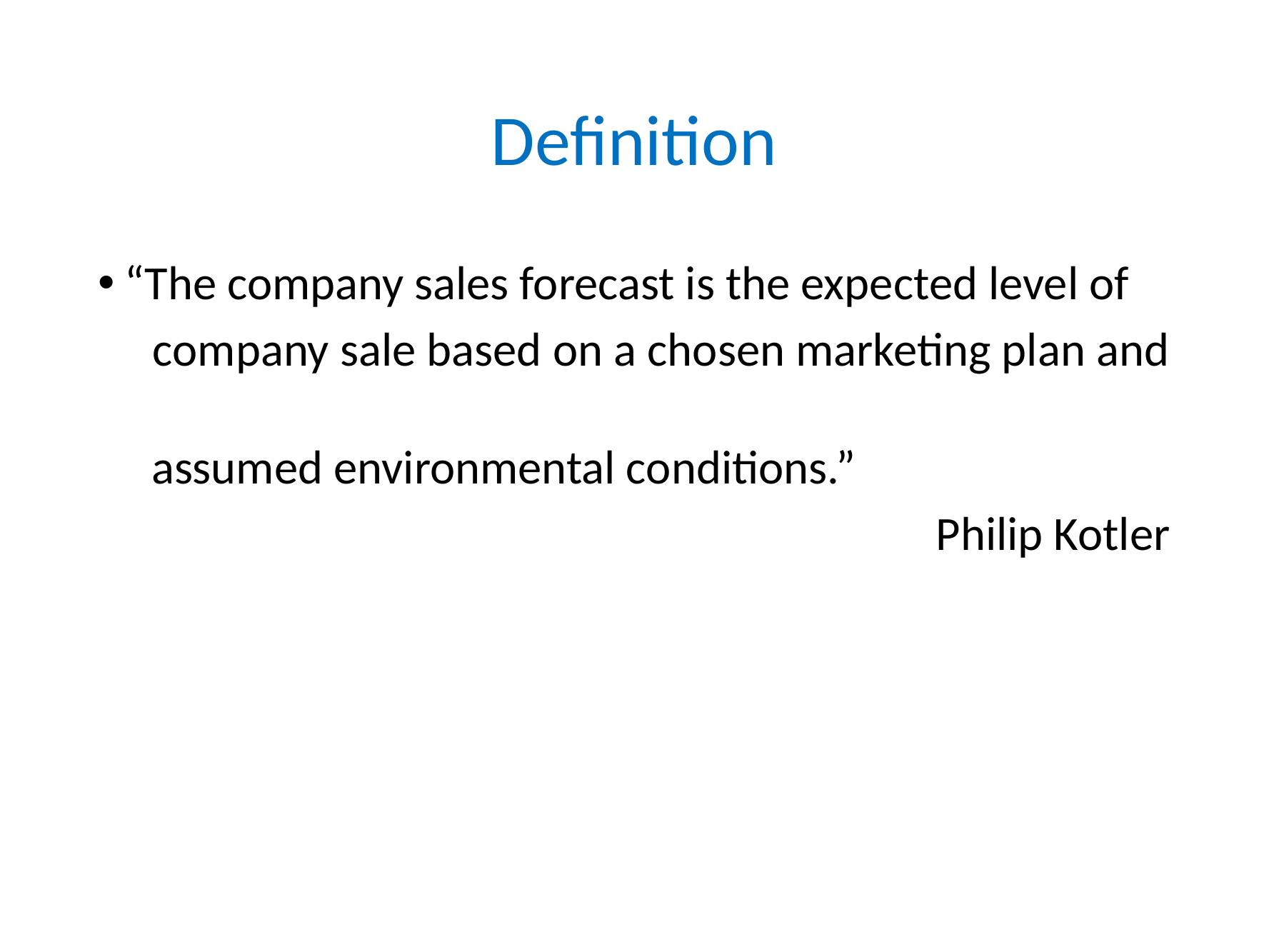

# Definition
“The company sales forecast is the expected level of
     company sale based on a chosen marketing plan and
     assumed environmental conditions.”
Philip Kotler